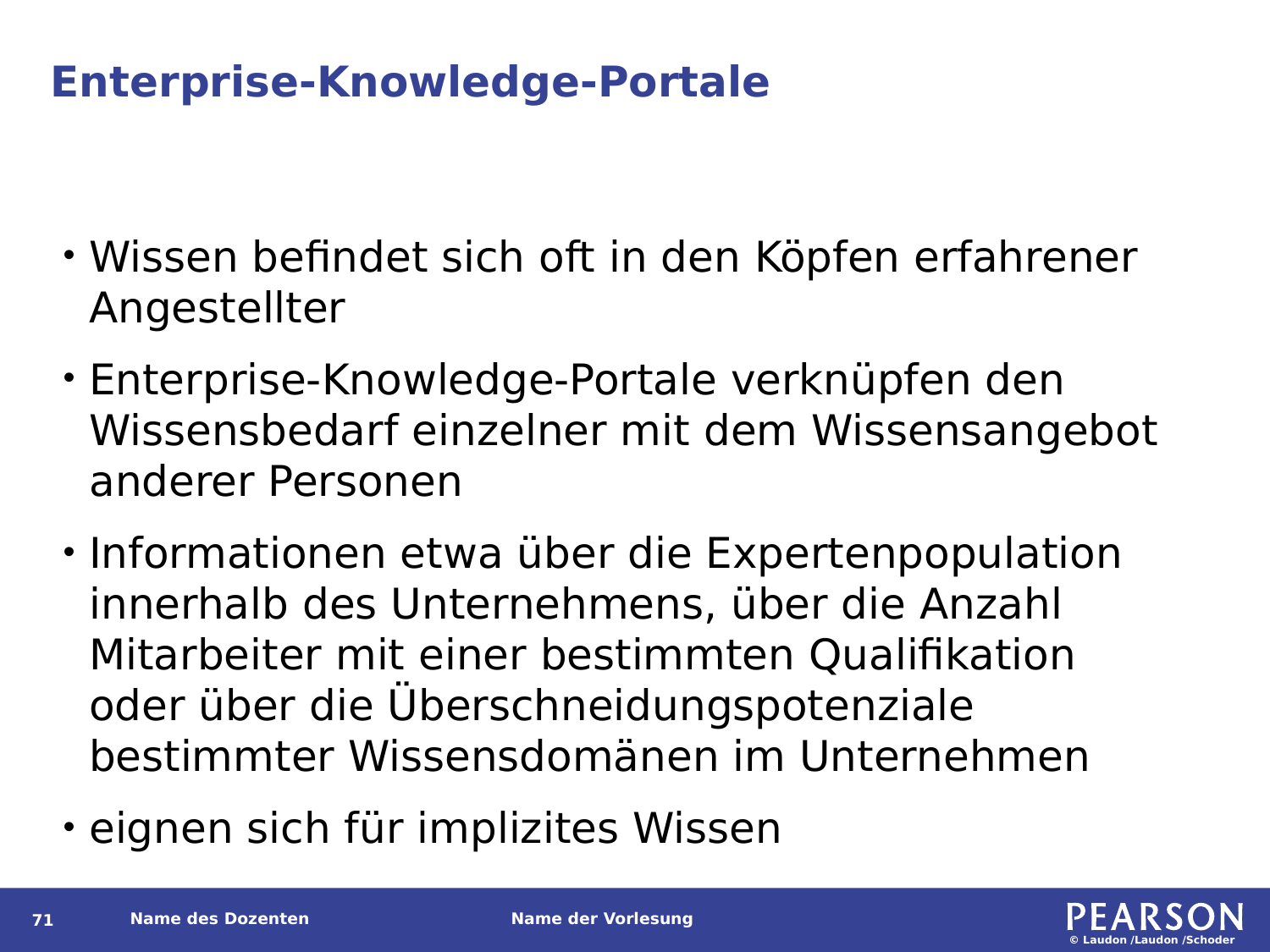

# Enterprise-Knowledge-Portale

Wissen befindet sich oft in den Köpfen erfahrener Angestellter
Enterprise-Knowledge-Portale verknüpfen den Wissensbedarf einzelner mit dem Wissensangebot anderer Personen
Informationen etwa über die Expertenpopulation innerhalb des Unternehmens, über die Anzahl Mitarbeiter mit einer bestimmten Qualifikation oder über die Überschneidungspotenziale bestimmter Wissensdomänen im Unternehmen
eignen sich für implizites Wissen
71